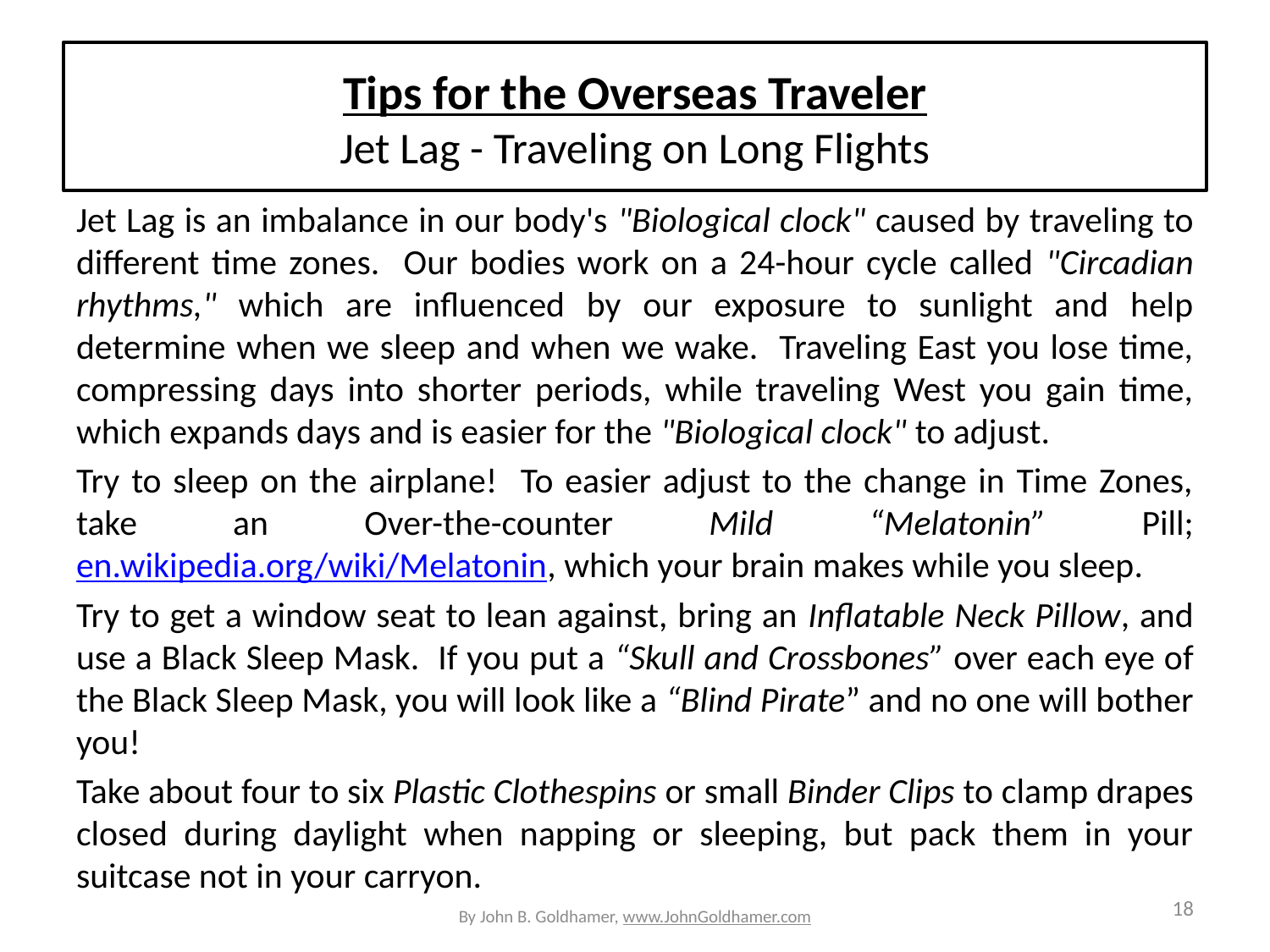

# Tips for the Overseas Traveler Jet Lag - Traveling on Long Flights

Jet Lag is an imbalance in our body's "Biological clock" caused by traveling to different time zones.  Our bodies work on a 24-hour cycle called "Circadian rhythms," which are influenced by our exposure to sunlight and help determine when we sleep and when we wake.  Traveling East you lose time, compressing days into shorter periods, while traveling West you gain time, which expands days and is easier for the "Biological clock" to adjust.
Try to sleep on the airplane!  To easier adjust to the change in Time Zones, take an Over-the-counter Mild “Melatonin” Pill; en.wikipedia.org/wiki/Melatonin, which your brain makes while you sleep.
Try to get a window seat to lean against, bring an Inflatable Neck Pillow, and use a Black Sleep Mask.  If you put a “Skull and Crossbones” over each eye of the Black Sleep Mask, you will look like a “Blind Pirate” and no one will bother you!
Take about four to six Plastic Clothespins or small Binder Clips to clamp drapes closed during daylight when napping or sleeping, but pack them in your suitcase not in your carryon.

By John B. Goldhamer, www.JohnGoldhamer.com
18